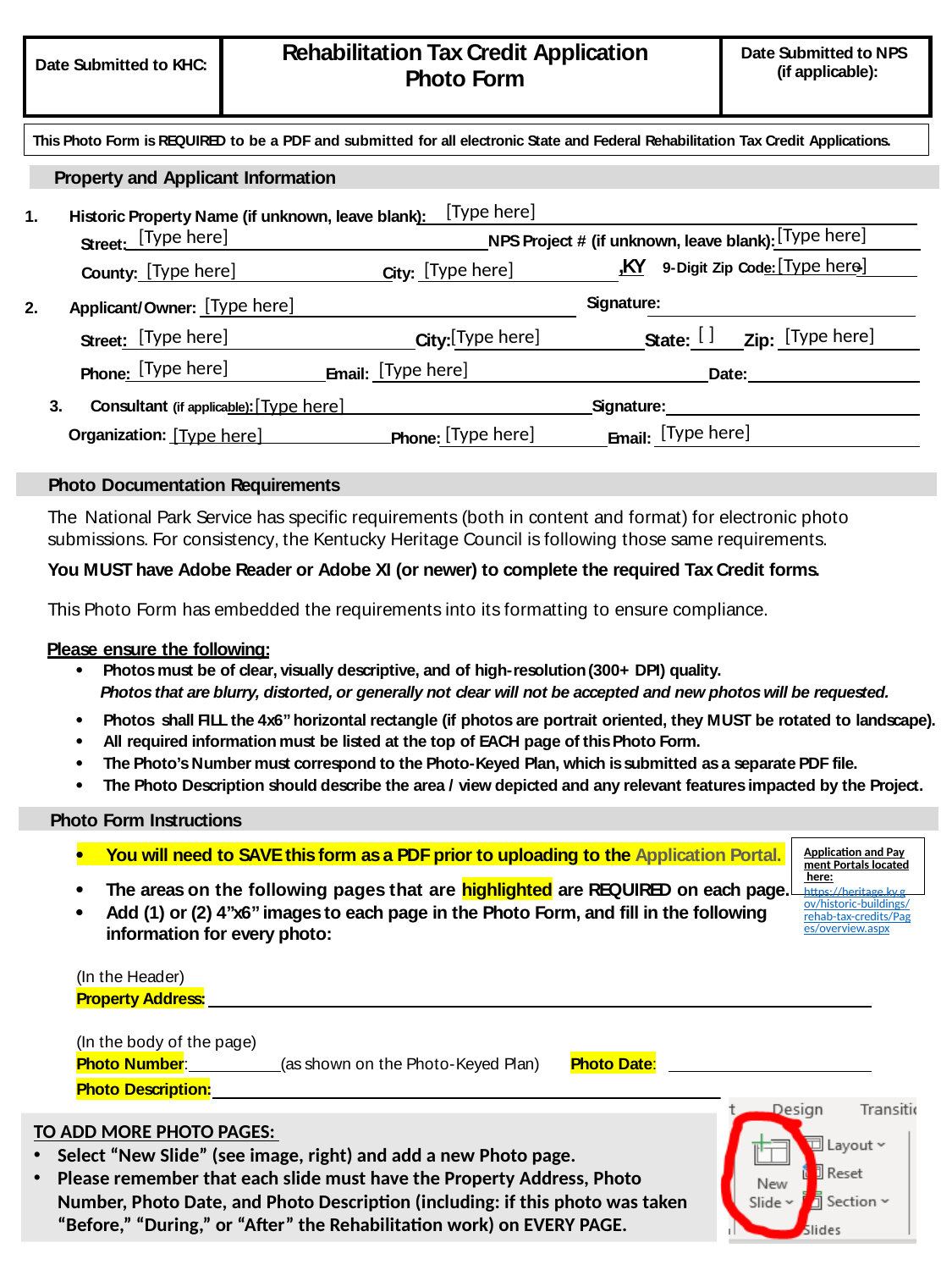

[Type here]
[Type here]
[Type here]
[Type here]
[Type here]
[Type here]
[Type here]
[ ]
[Type here]
[Type here]
[Type here]
[Type here]
[Type here]
[Type here]
[Type here]
[Type here]
[Type here]